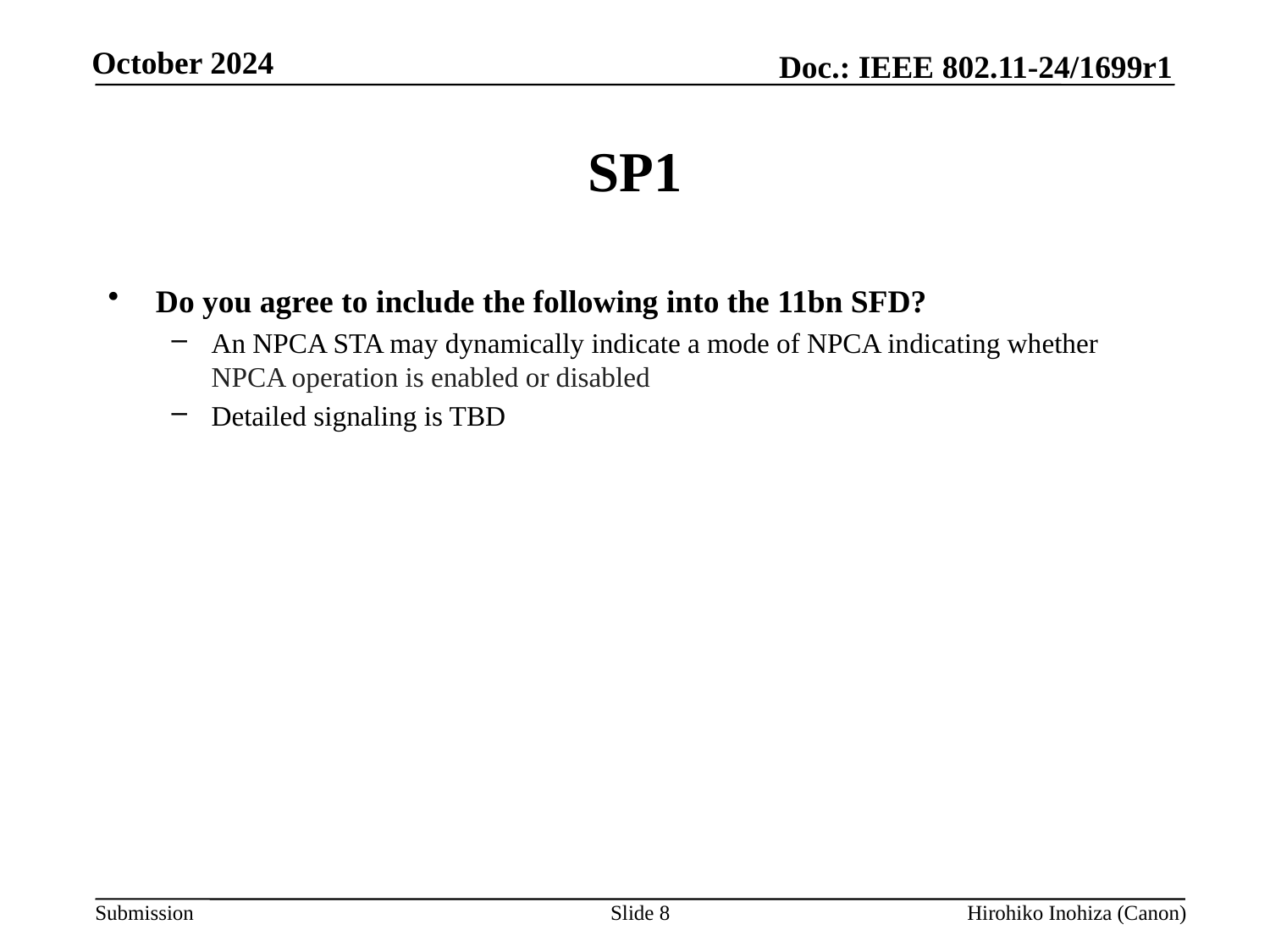

# SP1
Do you agree to include the following into the 11bn SFD?
An NPCA STA may dynamically indicate a mode of NPCA indicating whether NPCA operation is enabled or disabled
Detailed signaling is TBD
Slide 8
Hirohiko Inohiza (Canon)